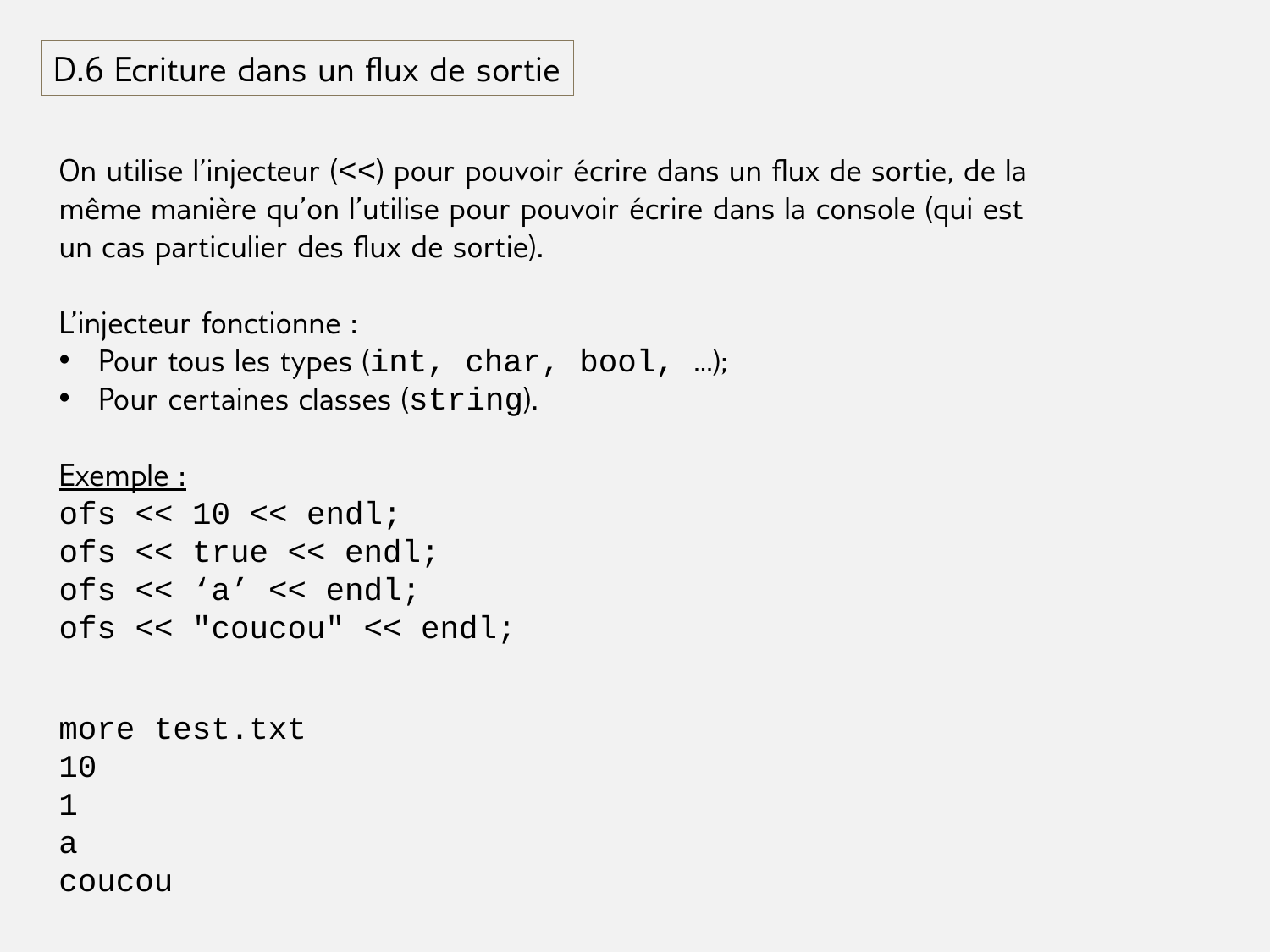

D.6 Ecriture dans un flux de sortie
On utilise l’injecteur (<<) pour pouvoir écrire dans un flux de sortie, de la même manière qu’on l’utilise pour pouvoir écrire dans la console (qui est un cas particulier des flux de sortie).

L’injecteur fonctionne :
Pour tous les types (int, char, bool, …);
Pour certaines classes (string).

Exemple :
ofs << 10 << endl;
ofs << true << endl;
ofs << ‘a’ << endl;
ofs << "coucou" << endl;
more test.txt
10
1
a
coucou